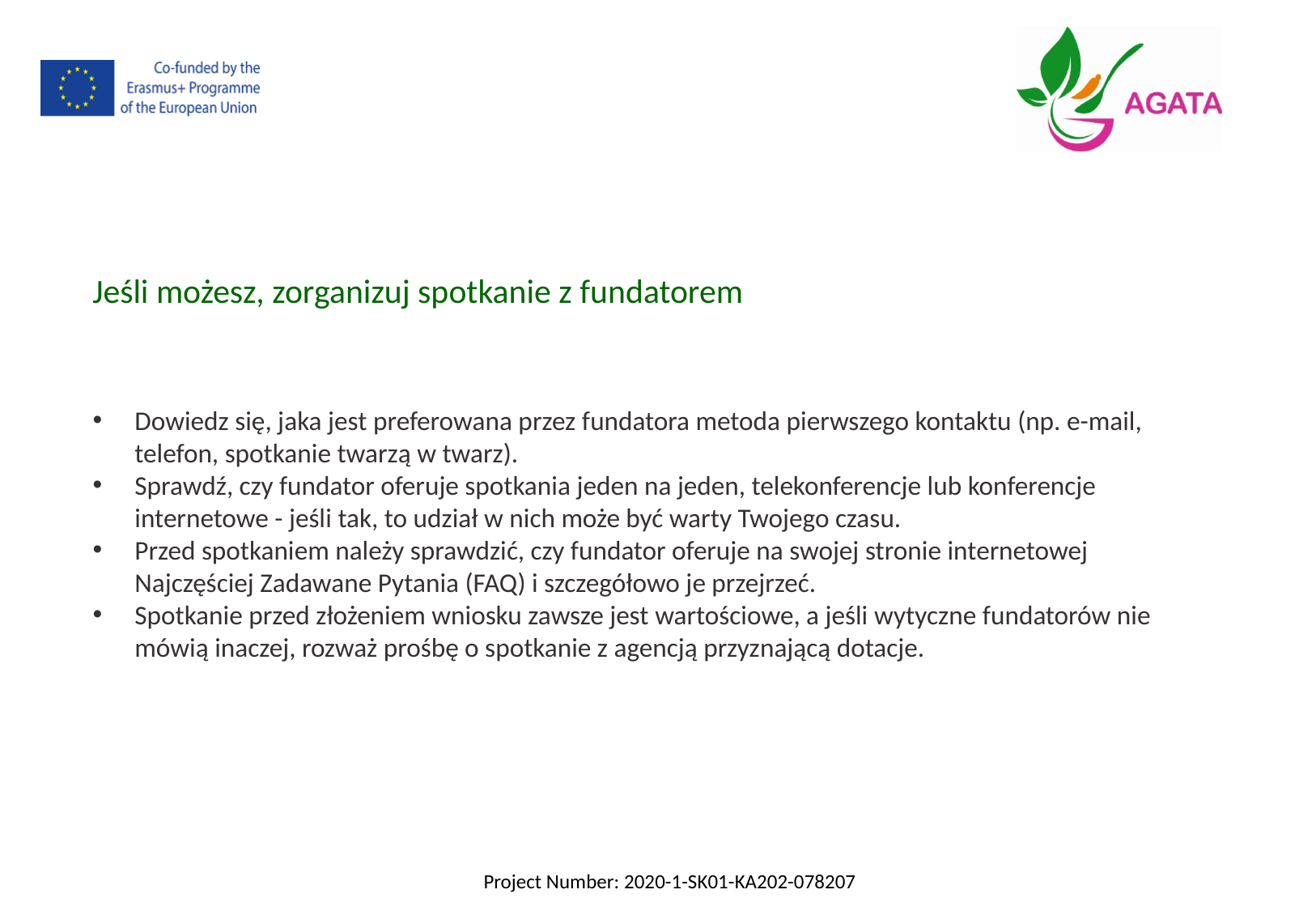

Jeśli możesz, zorganizuj spotkanie z fundatorem
Dowiedz się, jaka jest preferowana przez fundatora metoda pierwszego kontaktu (np. e-mail, telefon, spotkanie twarzą w twarz).
Sprawdź, czy fundator oferuje spotkania jeden na jeden, telekonferencje lub konferencje internetowe - jeśli tak, to udział w nich może być warty Twojego czasu.
Przed spotkaniem należy sprawdzić, czy fundator oferuje na swojej stronie internetowej Najczęściej Zadawane Pytania (FAQ) i szczegółowo je przejrzeć.
Spotkanie przed złożeniem wniosku zawsze jest wartościowe, a jeśli wytyczne fundatorów nie mówią inaczej, rozważ prośbę o spotkanie z agencją przyznającą dotacje.